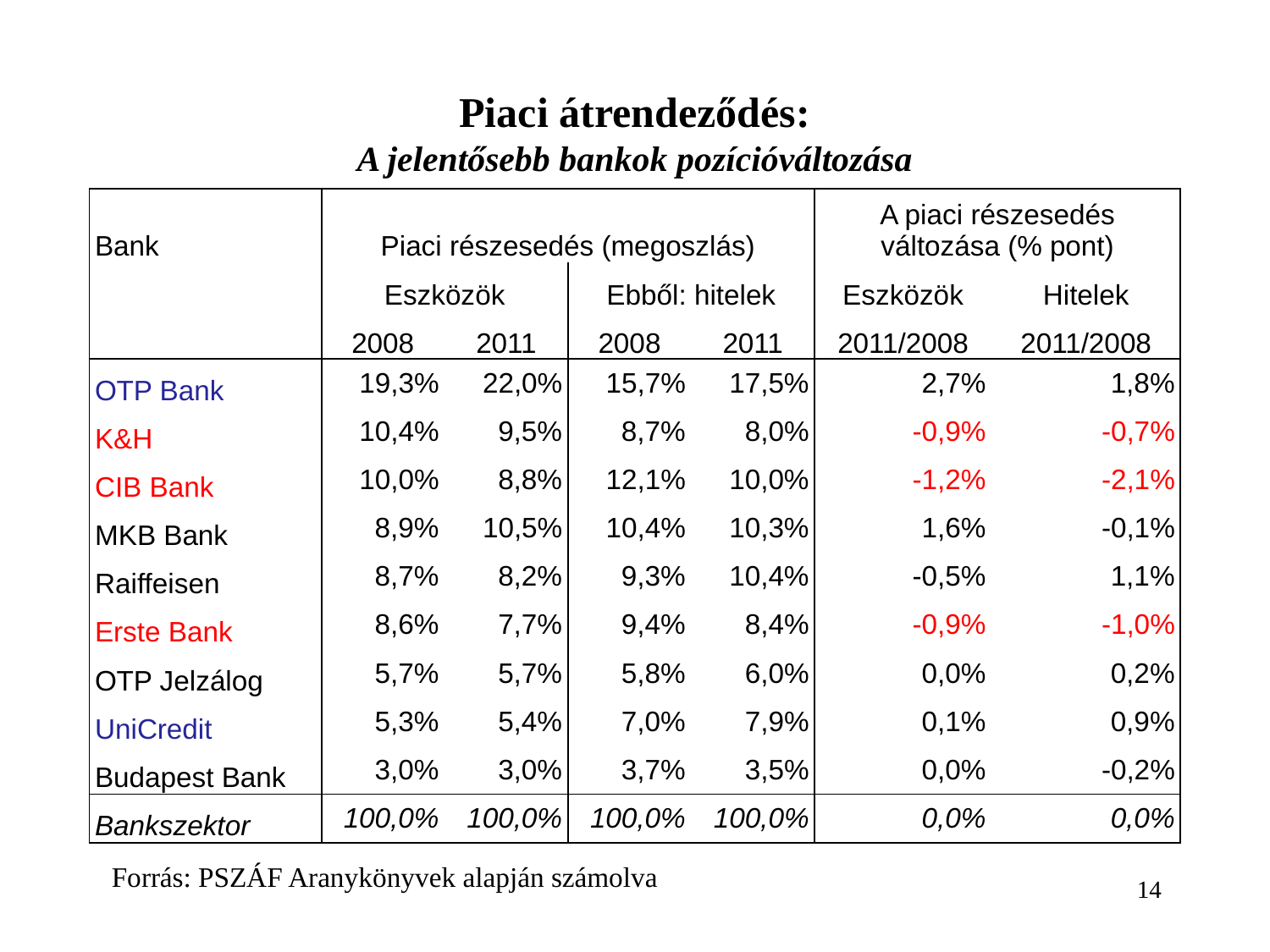

# Piaci átrendeződés: A jelentősebb bankok pozícióváltozása
| Bank | Piaci részesedés (megoszlás) |  |  |  | A piaci részesedés változása (% pont) |  |
| --- | --- | --- | --- | --- | --- | --- |
|  | Eszközök |  | Ebből: hitelek |  | Eszközök | Hitelek |
|  | 2008 | 2011 | 2008 | 2011 | 2011/2008 | 2011/2008 |
| OTP Bank | 19,3% | 22,0% | 15,7% | 17,5% | 2,7% | 1,8% |
| K&H | 10,4% | 9,5% | 8,7% | 8,0% | -0,9% | -0,7% |
| CIB Bank | 10,0% | 8,8% | 12,1% | 10,0% | -1,2% | -2,1% |
| MKB Bank | 8,9% | 10,5% | 10,4% | 10,3% | 1,6% | -0,1% |
| Raiffeisen | 8,7% | 8,2% | 9,3% | 10,4% | -0,5% | 1,1% |
| Erste Bank | 8,6% | 7,7% | 9,4% | 8,4% | -0,9% | -1,0% |
| OTP Jelzálog | 5,7% | 5,7% | 5,8% | 6,0% | 0,0% | 0,2% |
| UniCredit | 5,3% | 5,4% | 7,0% | 7,9% | 0,1% | 0,9% |
| Budapest Bank | 3,0% | 3,0% | 3,7% | 3,5% | 0,0% | -0,2% |
| Bankszektor | 100,0% | 100,0% | 100,0% | 100,0% | 0,0% | 0,0% |
Forrás: PSZÁF Aranykönyvek alapján számolva
14